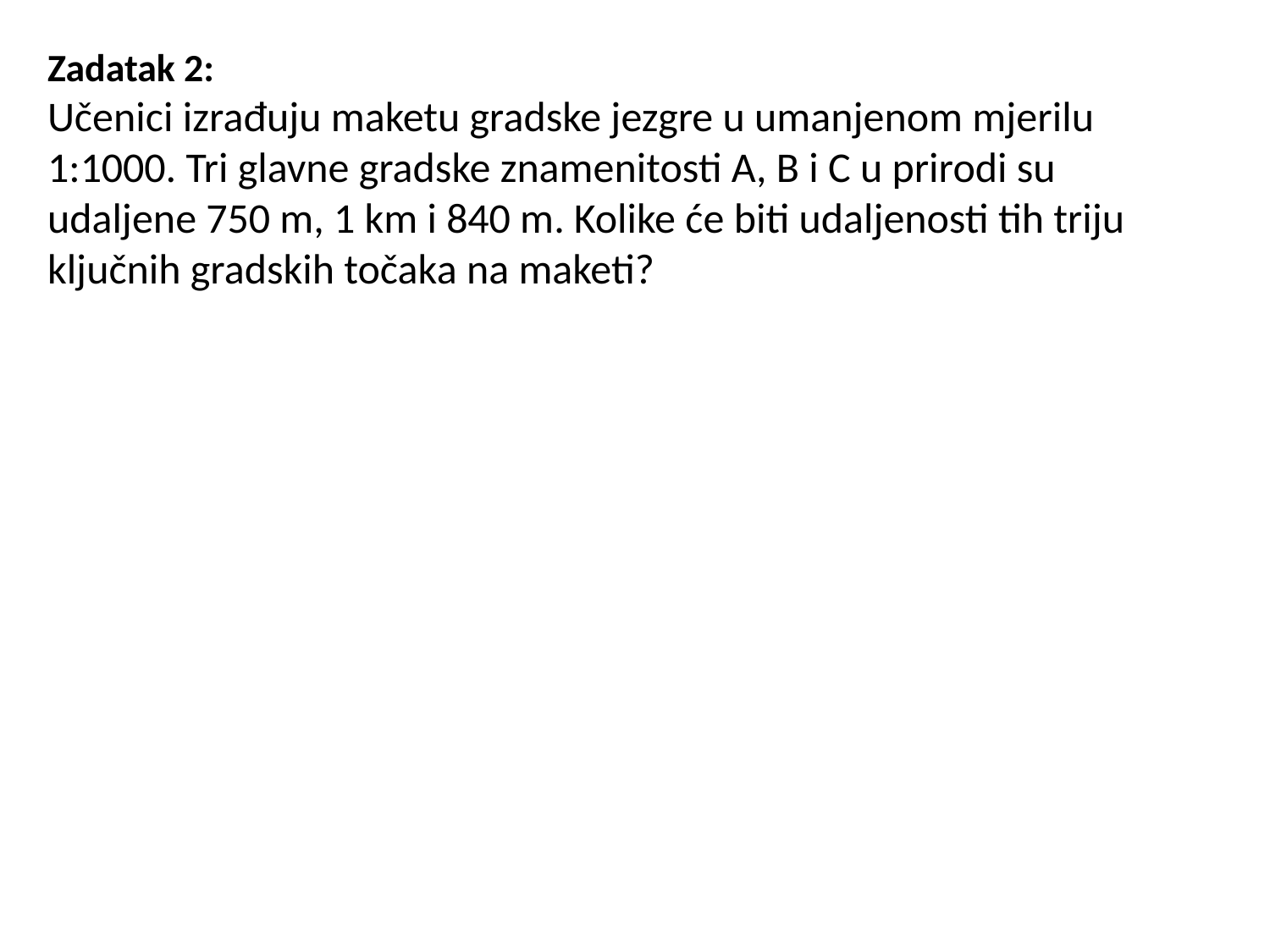

Zadatak 2:
Učenici izrađuju maketu gradske jezgre u umanjenom mjerilu 1:1000. Tri glavne gradske znamenitosti A, B i C u prirodi su udaljene 750 m, 1 km i 840 m. Kolike će biti udaljenosti tih triju ključnih gradskih točaka na maketi?